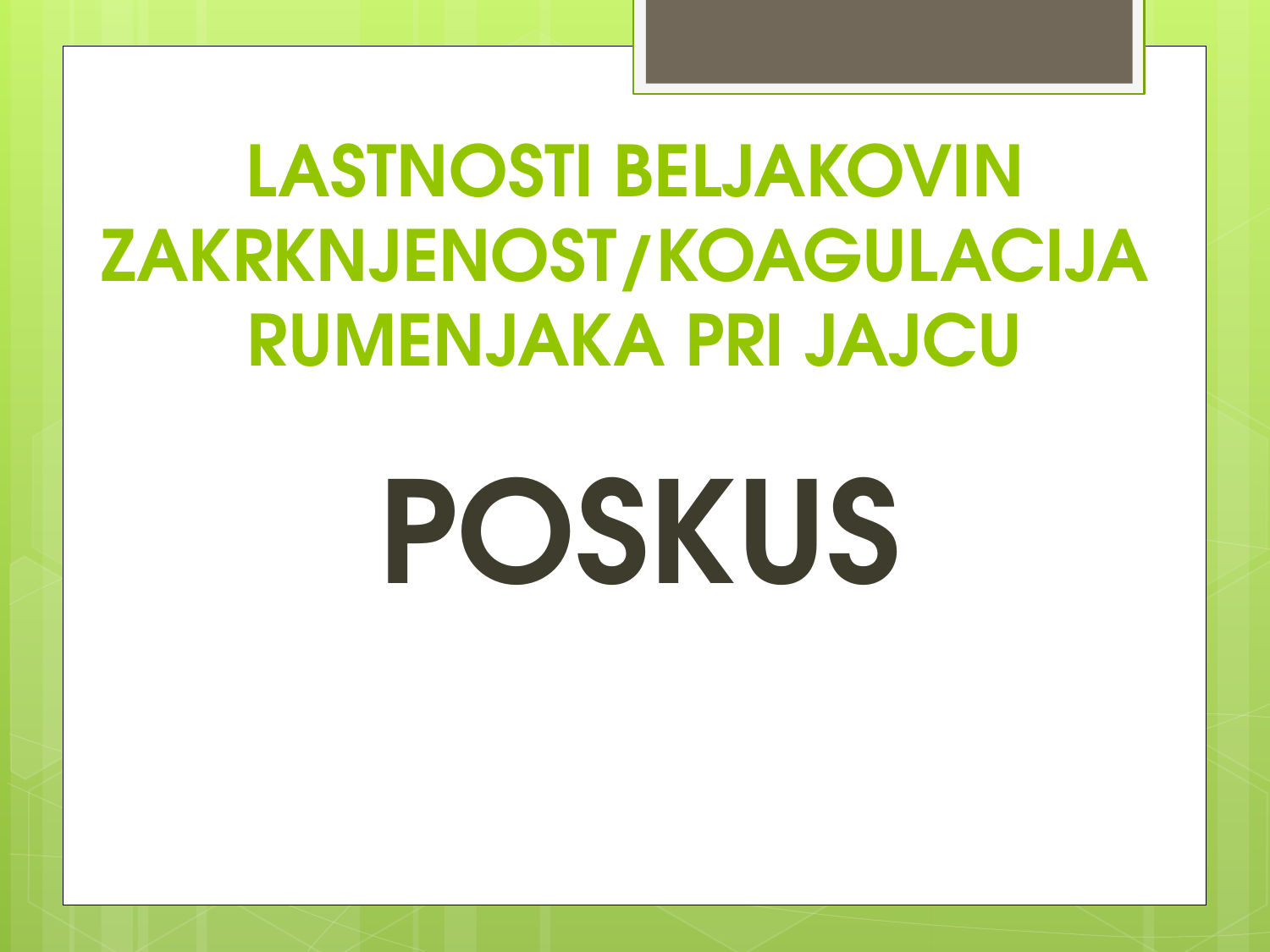

# LASTNOSTI BELJAKOVIN ZAKRKNJENOST/KOAGULACIJA RUMENJAKA PRI JAJCU
POSKUS